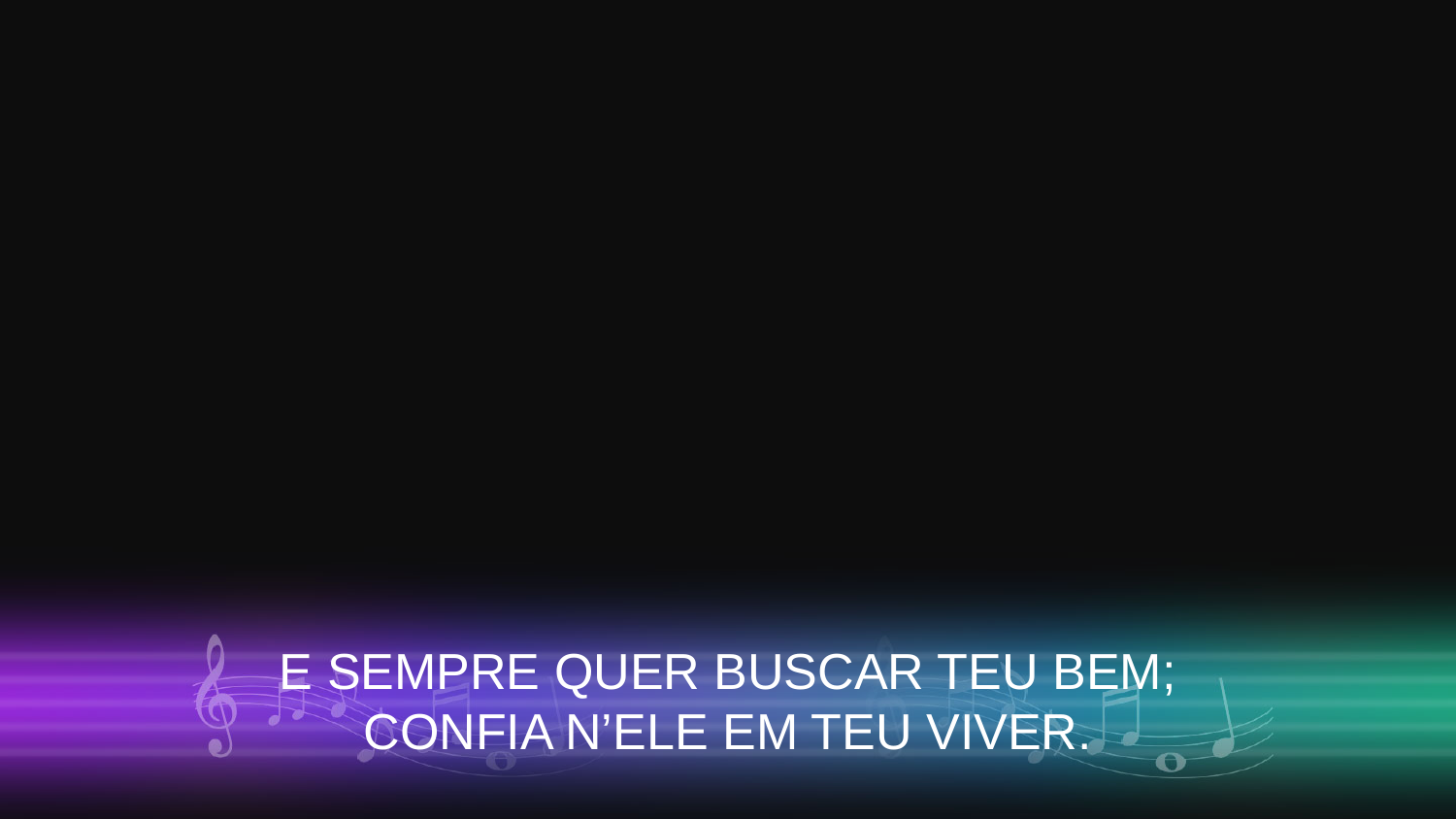

E SEMPRE QUER BUSCAR TEU BEM;
CONFIA N’ELE EM TEU VIVER.